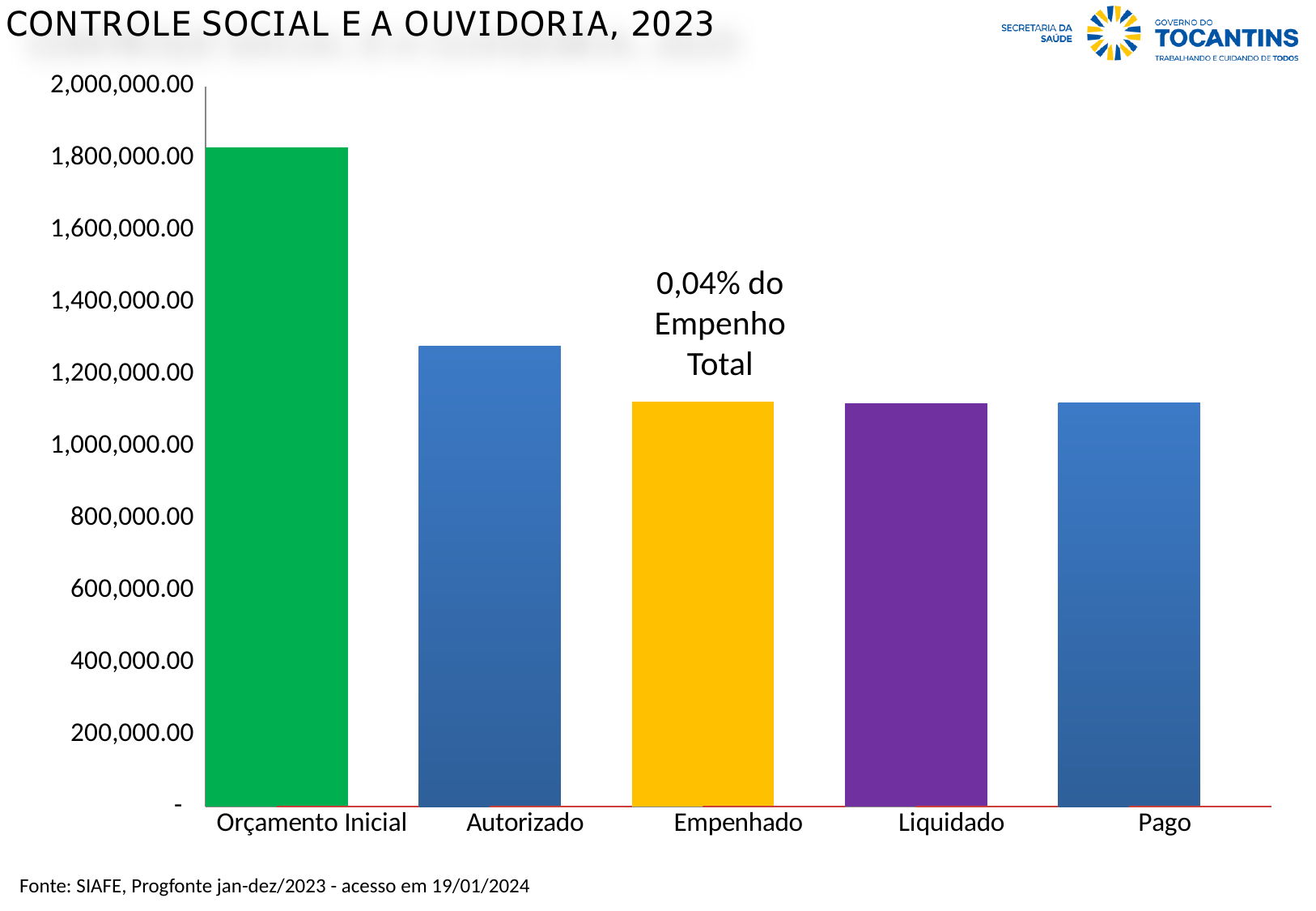

controle social e a ouvidoria, 2023

### Chart

| Category | Valor (R$) | % |
|---|---|---|
| Orçamento Inicial | 1830000.0 | 1.0 |
| Autorizado | 1279105.0 | 0.698964480874317 |
| Empenhado | 1123493.86 | 0.8783437325317313 |
| Liquidado | 1120680.53 | 0.9974959097684788 |
| Pago | 1120680.53 | 1.0 |
0,04% do Empenho Total
Fonte: SIAFE, Progfonte jan-dez/2023 - acesso em 19/01/2024